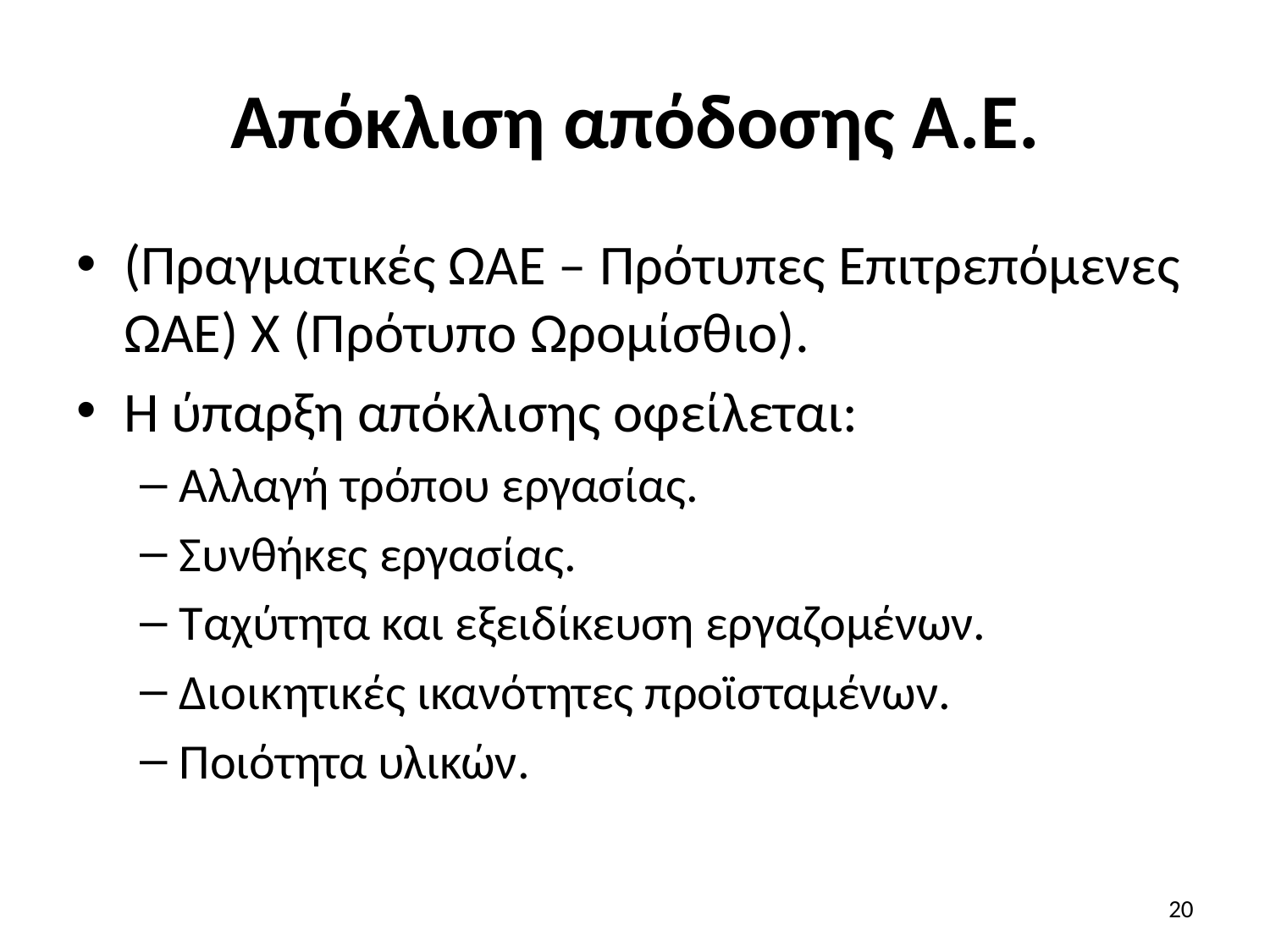

# Απόκλιση απόδοσης Α.Ε.
(Πραγματικές ΩΑΕ – Πρότυπες Επιτρεπόμενες ΩΑΕ) Χ (Πρότυπο Ωρομίσθιο).
Η ύπαρξη απόκλισης οφείλεται:
Αλλαγή τρόπου εργασίας.
Συνθήκες εργασίας.
Ταχύτητα και εξειδίκευση εργαζομένων.
Διοικητικές ικανότητες προϊσταμένων.
Ποιότητα υλικών.
20